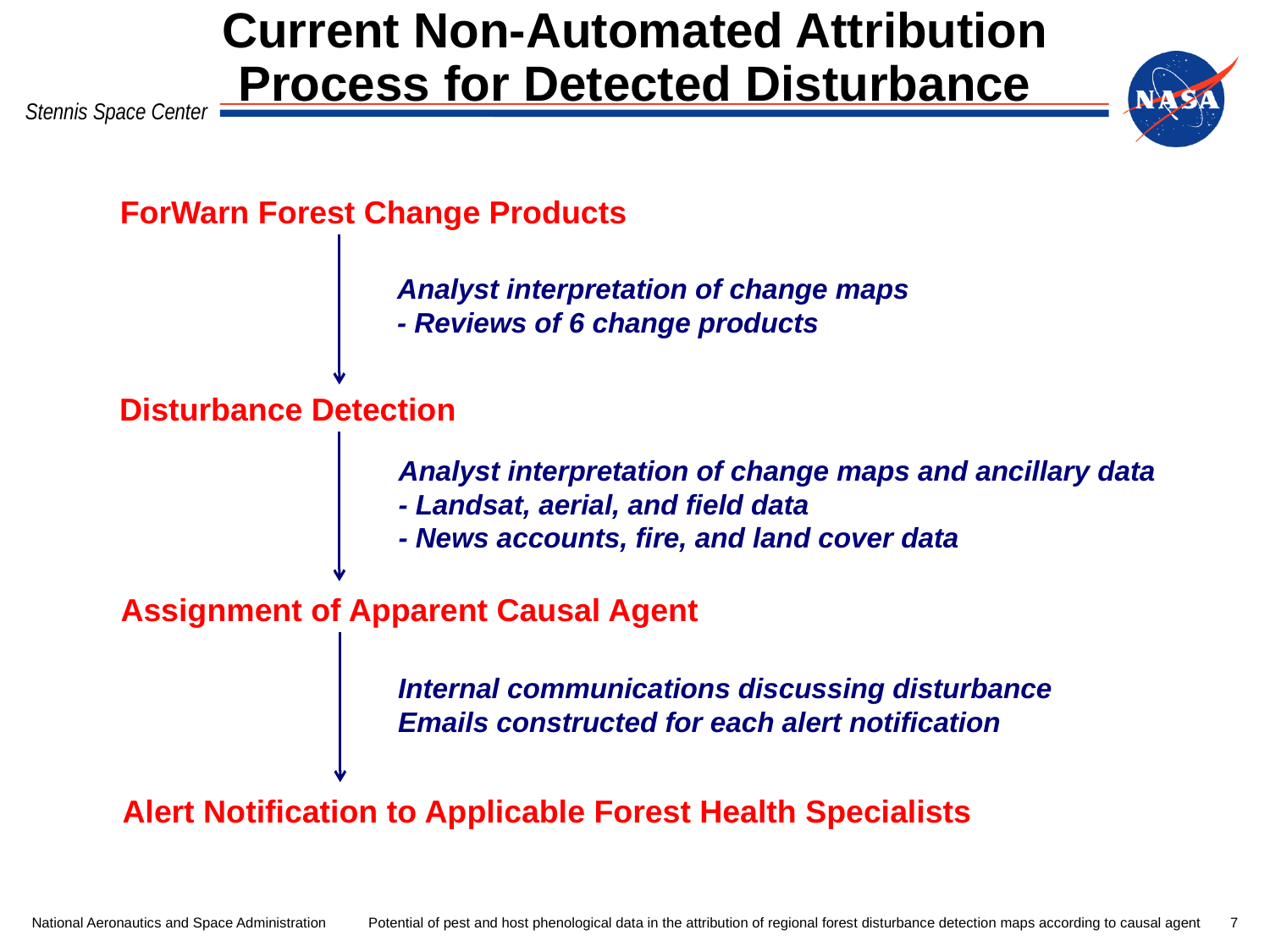

# Current Non-Automated Attribution Process for Detected Disturbance
ForWarn Forest Change Products
Analyst interpretation of change maps
- Reviews of 6 change products
Disturbance Detection
Analyst interpretation of change maps and ancillary data
- Landsat, aerial, and field data
- News accounts, fire, and land cover data
Assignment of Apparent Causal Agent
Internal communications discussing disturbance
Emails constructed for each alert notification
Alert Notification to Applicable Forest Health Specialists
National Aeronautics and Space Administration
7